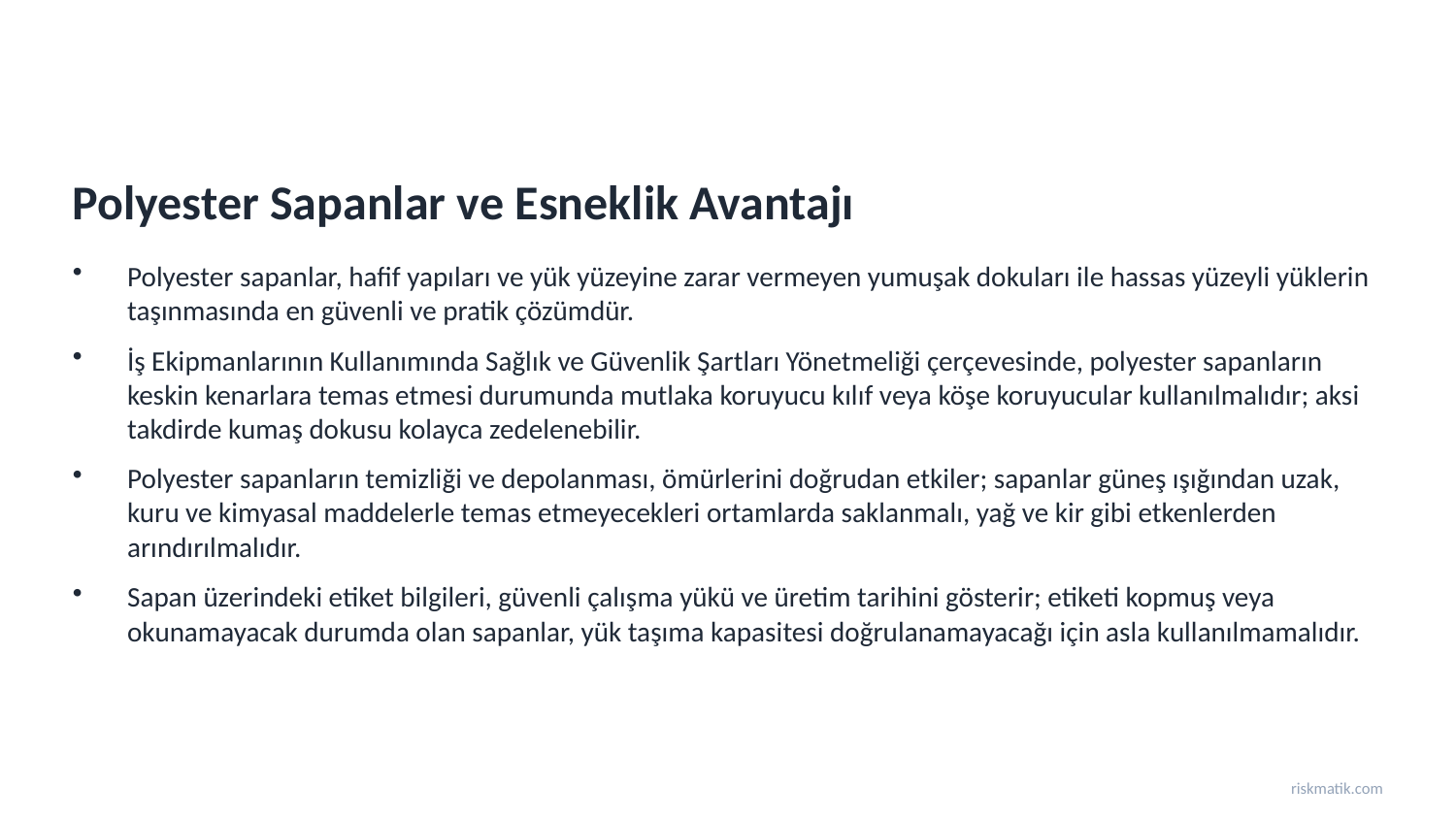

Polyester Sapanlar ve Esneklik Avantajı
Polyester sapanlar, hafif yapıları ve yük yüzeyine zarar vermeyen yumuşak dokuları ile hassas yüzeyli yüklerin taşınmasında en güvenli ve pratik çözümdür.
İş Ekipmanlarının Kullanımında Sağlık ve Güvenlik Şartları Yönetmeliği çerçevesinde, polyester sapanların keskin kenarlara temas etmesi durumunda mutlaka koruyucu kılıf veya köşe koruyucular kullanılmalıdır; aksi takdirde kumaş dokusu kolayca zedelenebilir.
Polyester sapanların temizliği ve depolanması, ömürlerini doğrudan etkiler; sapanlar güneş ışığından uzak, kuru ve kimyasal maddelerle temas etmeyecekleri ortamlarda saklanmalı, yağ ve kir gibi etkenlerden arındırılmalıdır.
Sapan üzerindeki etiket bilgileri, güvenli çalışma yükü ve üretim tarihini gösterir; etiketi kopmuş veya okunamayacak durumda olan sapanlar, yük taşıma kapasitesi doğrulanamayacağı için asla kullanılmamalıdır.
riskmatik.com